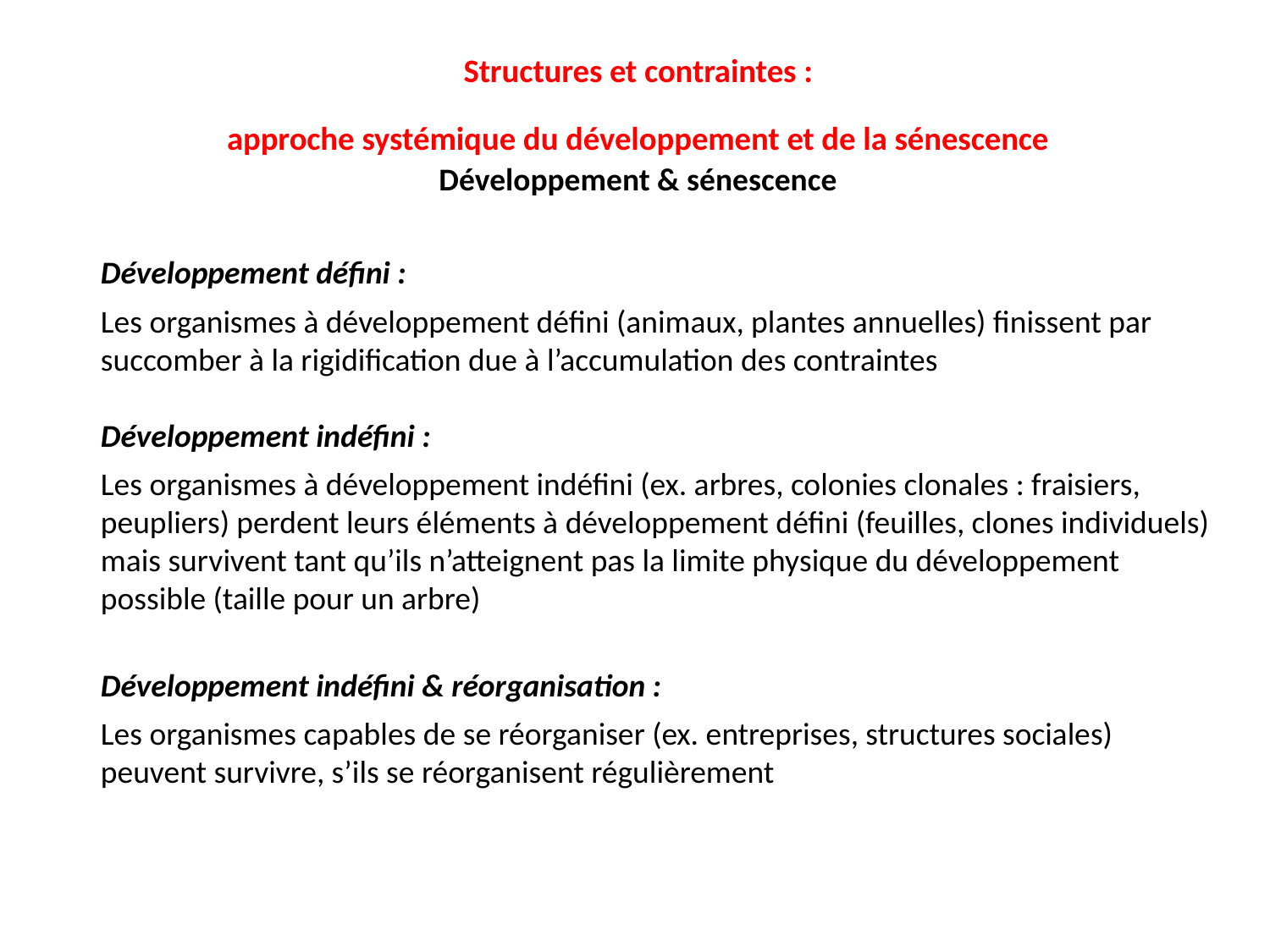

Structures et contraintes :
approche systémique du développement et de la sénescence
Développement & sénescence
Développement défini :
Les organismes à développement défini (animaux, plantes annuelles) finissent par succomber à la rigidification due à l’accumulation des contraintes

Développement indéfini :
Les organismes à développement indéfini (ex. arbres, colonies clonales : fraisiers, peupliers) perdent leurs éléments à développement défini (feuilles, clones individuels) mais survivent tant qu’ils n’atteignent pas la limite physique du développement possible (taille pour un arbre)

Développement indéfini & réorganisation :
Les organismes capables de se réorganiser (ex. entreprises, structures sociales) peuvent survivre, s’ils se réorganisent régulièrement